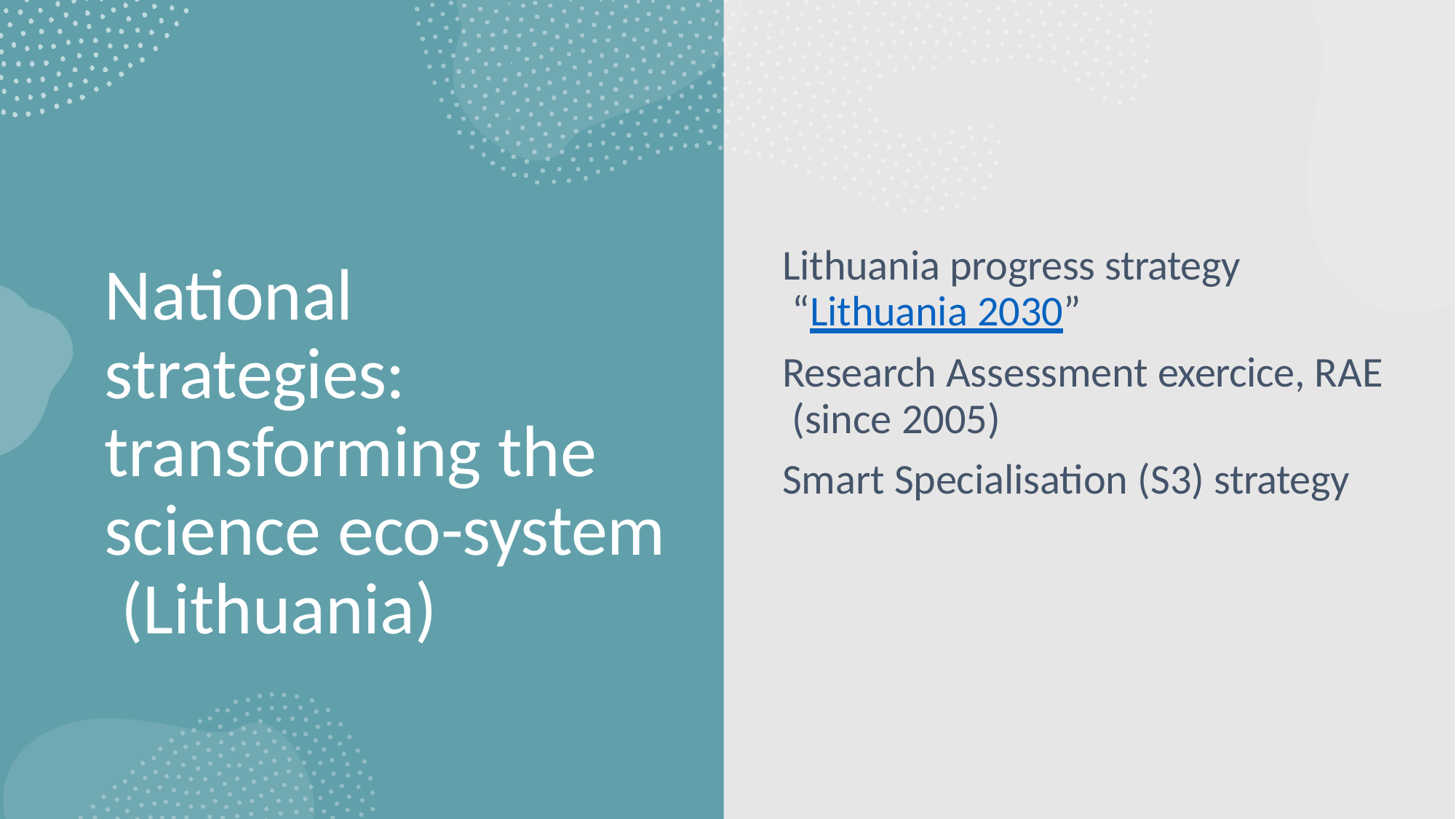

# Lithuania progress strategy  “Lithuania 2030”
National strategies:  transforming the  science eco-system  (Lithuania)
Research Assessment exercice, RAE  (since 2005)
Smart Specialisation (S3) strategy